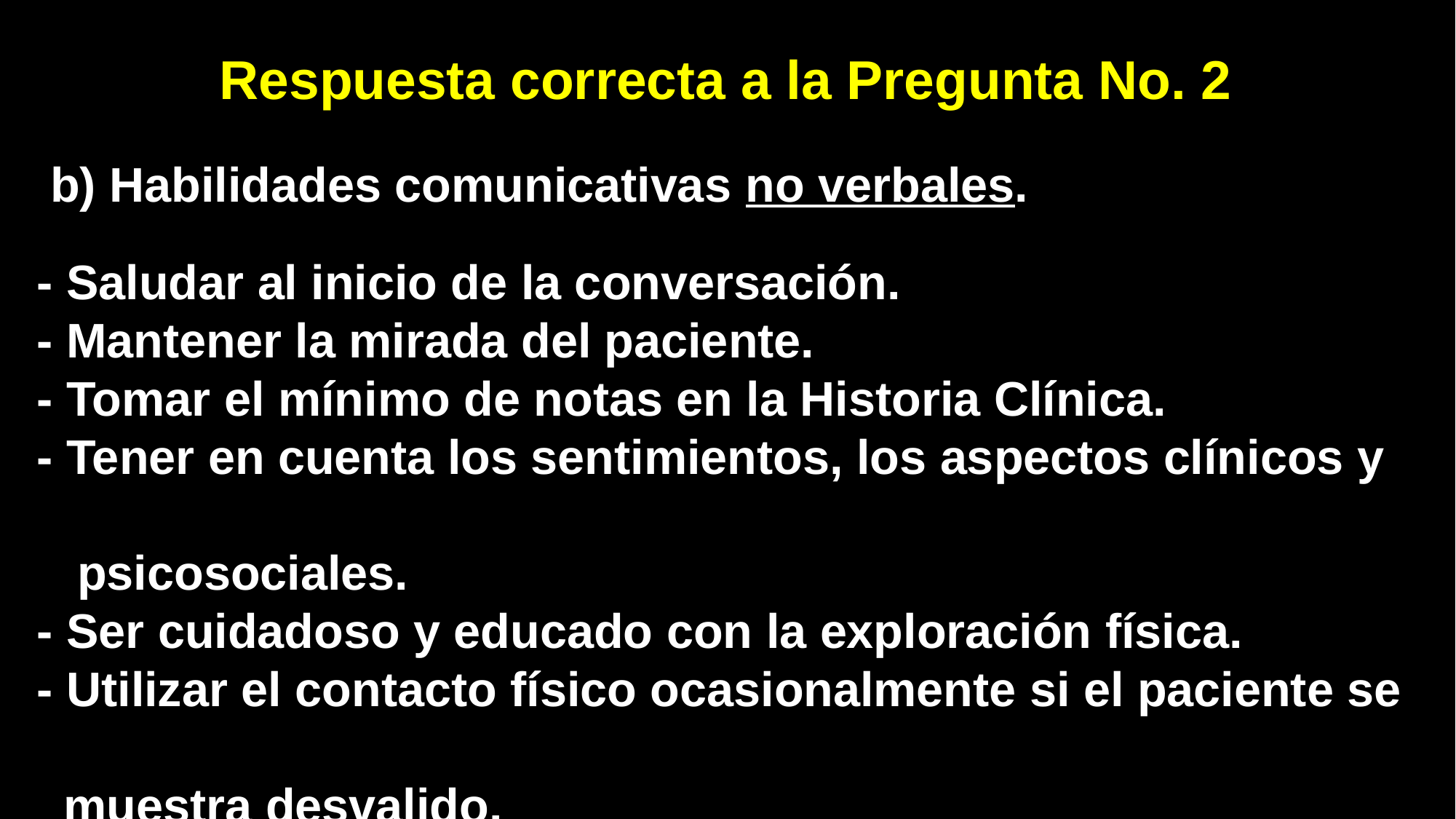

# Respuesta correcta a la Pregunta No. 2
 b) Habilidades comunicativas no verbales.
- Saludar al inicio de la conversación.
- Mantener la mirada del paciente.
- Tomar el mínimo de notas en la Historia Clínica.
- Tener en cuenta los sentimientos, los aspectos clínicos y
   psicosociales.
- Ser cuidadoso y educado con la exploración física.
- Utilizar el contacto físico ocasionalmente si el paciente se
  muestra desvalido.
- No mostrar señales de desaliento o aburrimiento.